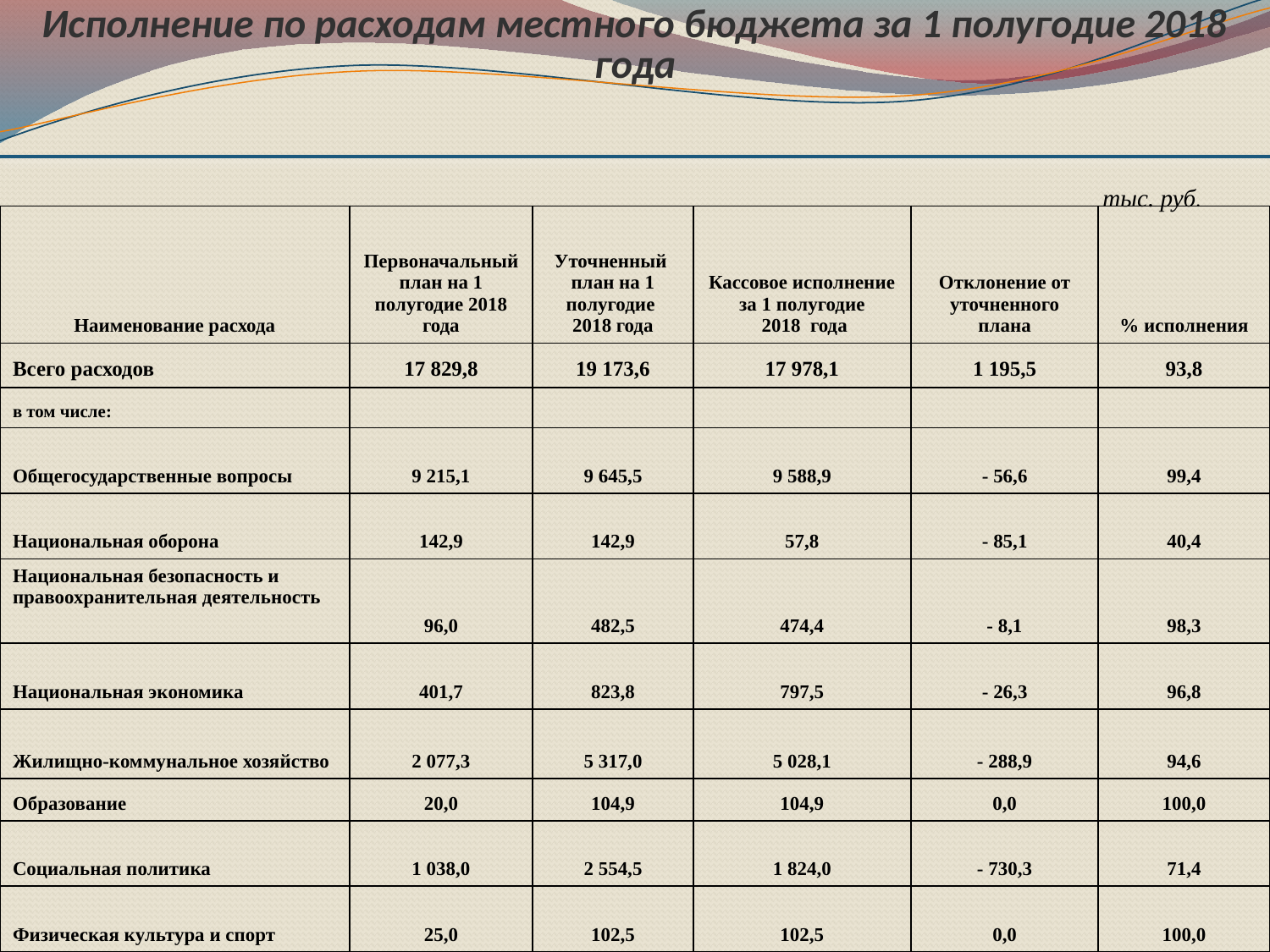

Исполнение по расходам местного бюджета за 1 полугодие 2018 года

тыс. руб.
| Наименование расхода | Первоначальный план на 1 полугодие 2018 года | Уточненный план на 1 полугодие 2018 года | Кассовое исполнение за 1 полугодие 2018 года | Отклонение от уточненного плана | % исполнения |
| --- | --- | --- | --- | --- | --- |
| Всего расходов | 17 829,8 | 19 173,6 | 17 978,1 | 1 195,5 | 93,8 |
| в том числе: |  |  |  |  |  |
| Общегосударственные вопросы | 9 215,1 | 9 645,5 | 9 588,9 | - 56,6 | 99,4 |
| Национальная оборона | 142,9 | 142,9 | 57,8 | - 85,1 | 40,4 |
| Национальная безопасность и правоохранительная деятельность | 96,0 | 482,5 | 474,4 | - 8,1 | 98,3 |
| Национальная экономика | 401,7 | 823,8 | 797,5 | - 26,3 | 96,8 |
| Жилищно-коммунальное хозяйство | 2 077,3 | 5 317,0 | 5 028,1 | - 288,9 | 94,6 |
| Образование | 20,0 | 104,9 | 104,9 | 0,0 | 100,0 |
| Социальная политика | 1 038,0 | 2 554,5 | 1 824,0 | - 730,3 | 71,4 |
| Физическая культура и спорт | 25,0 | 102,5 | 102,5 | 0,0 | 100,0 |